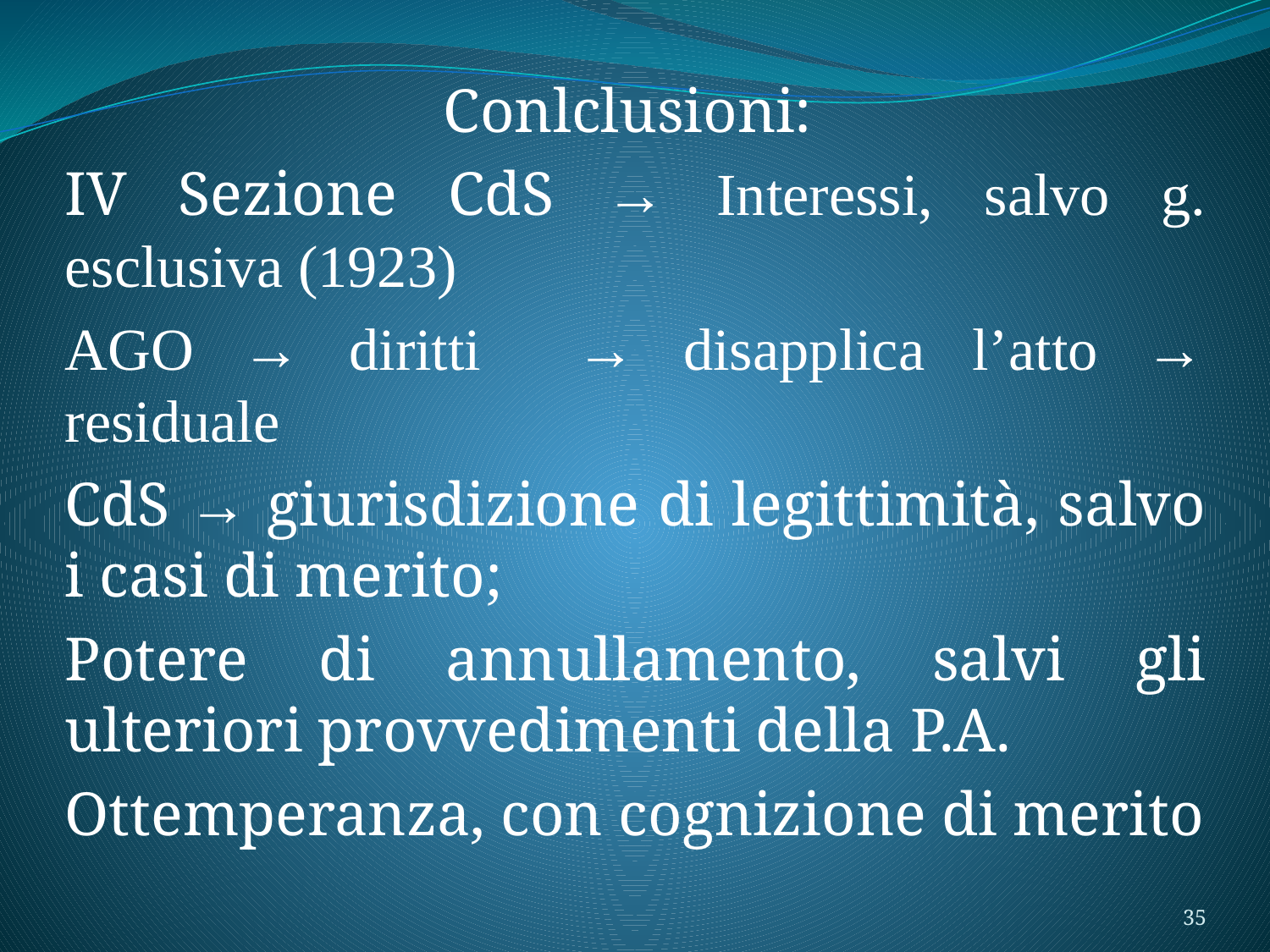

Conlclusioni:
IV Sezione CdS → Interessi, salvo g. esclusiva (1923)
AGO → diritti  → disapplica l’atto → residuale
CdS → giurisdizione di legittimità, salvo i casi di merito;
Potere di annullamento, salvi gli ulteriori provvedimenti della P.A.
Ottemperanza, con cognizione di merito

35